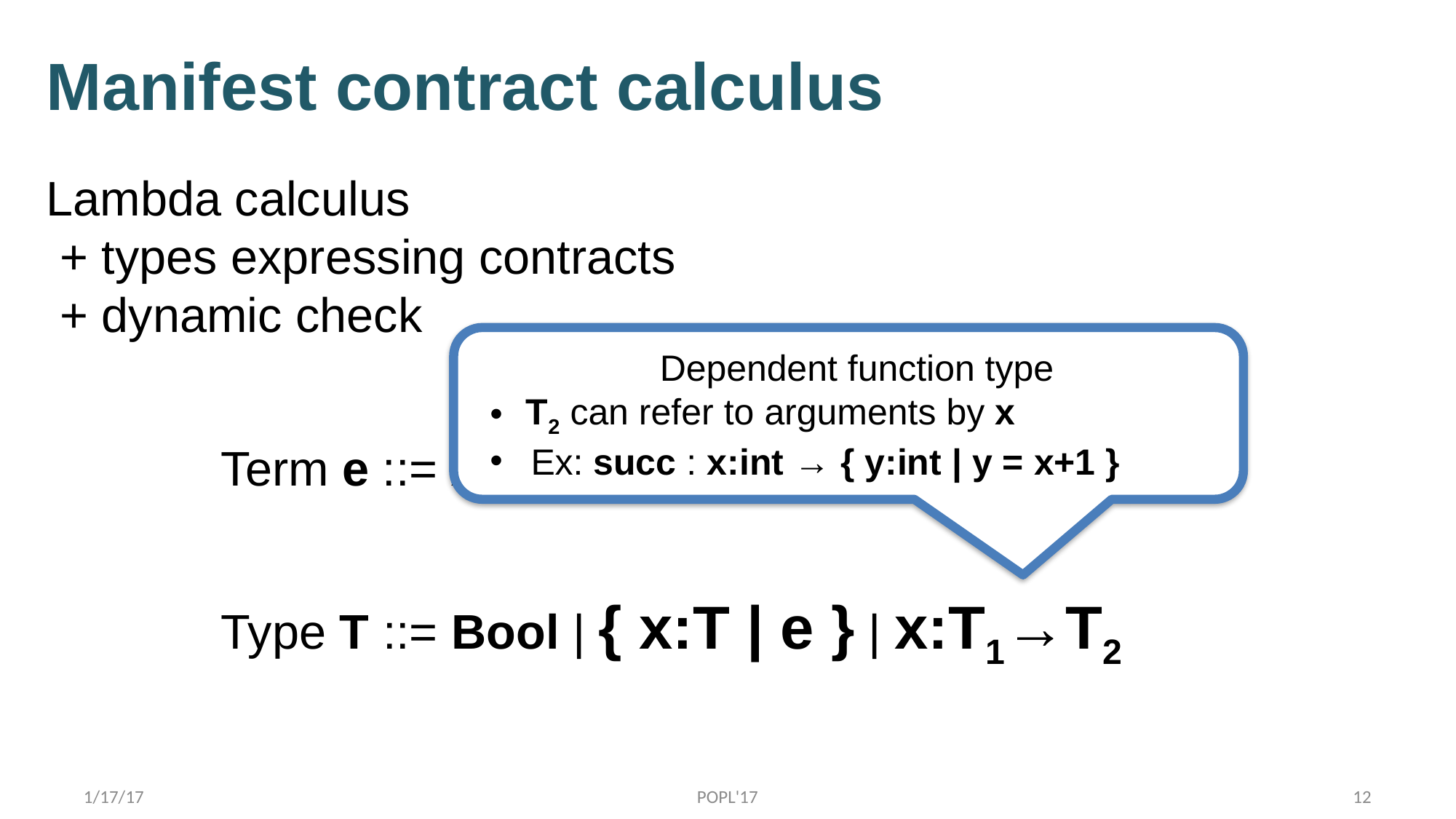

# Manifest contract calculus
Lambda calculus
 + types expressing contracts
 + dynamic check

Dependent function type
T2 can refer to arguments by x
Ex: succ : x:int → { y:int | y = x+1 }
Term e ::= λx.e  |  e1 e2  |  ... |
             ref e |  !e  | e1 := e2

Type T ::= Bool | { x:T | e } | x:T1→T2 |
             Ref T
1/17/17
POPL'17
12